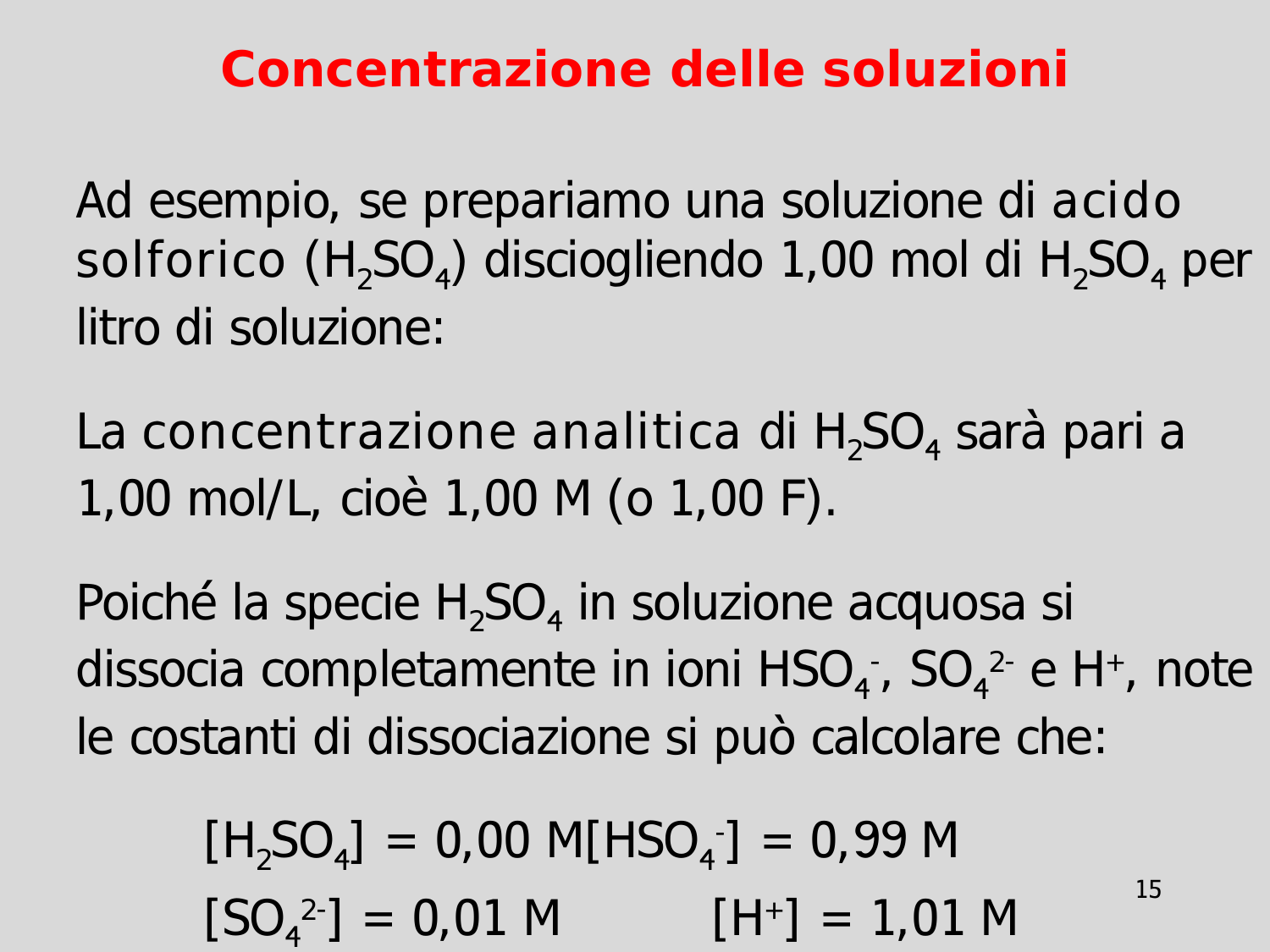

# Concentrazione delle soluzioni
Ad esempio, se prepariamo una soluzione di acido solforico (H2SO4) disciogliendo 1,00 mol di H2SO4 per litro di soluzione:

La concentrazione analitica di H2SO4 sarà pari a 1,00 mol/L, cioè 1,00 M (o 1,00 F).

Poiché la specie H2SO4 in soluzione acquosa si dissocia completamente in ioni HSO4-, SO42- e H+, note le costanti di dissociazione si può calcolare che:

	[H2SO4] = 0,00 M	[HSO4-] = 0,99 M
	[SO42-] = 0,01 M	 	[H+] = 1,01 M
15